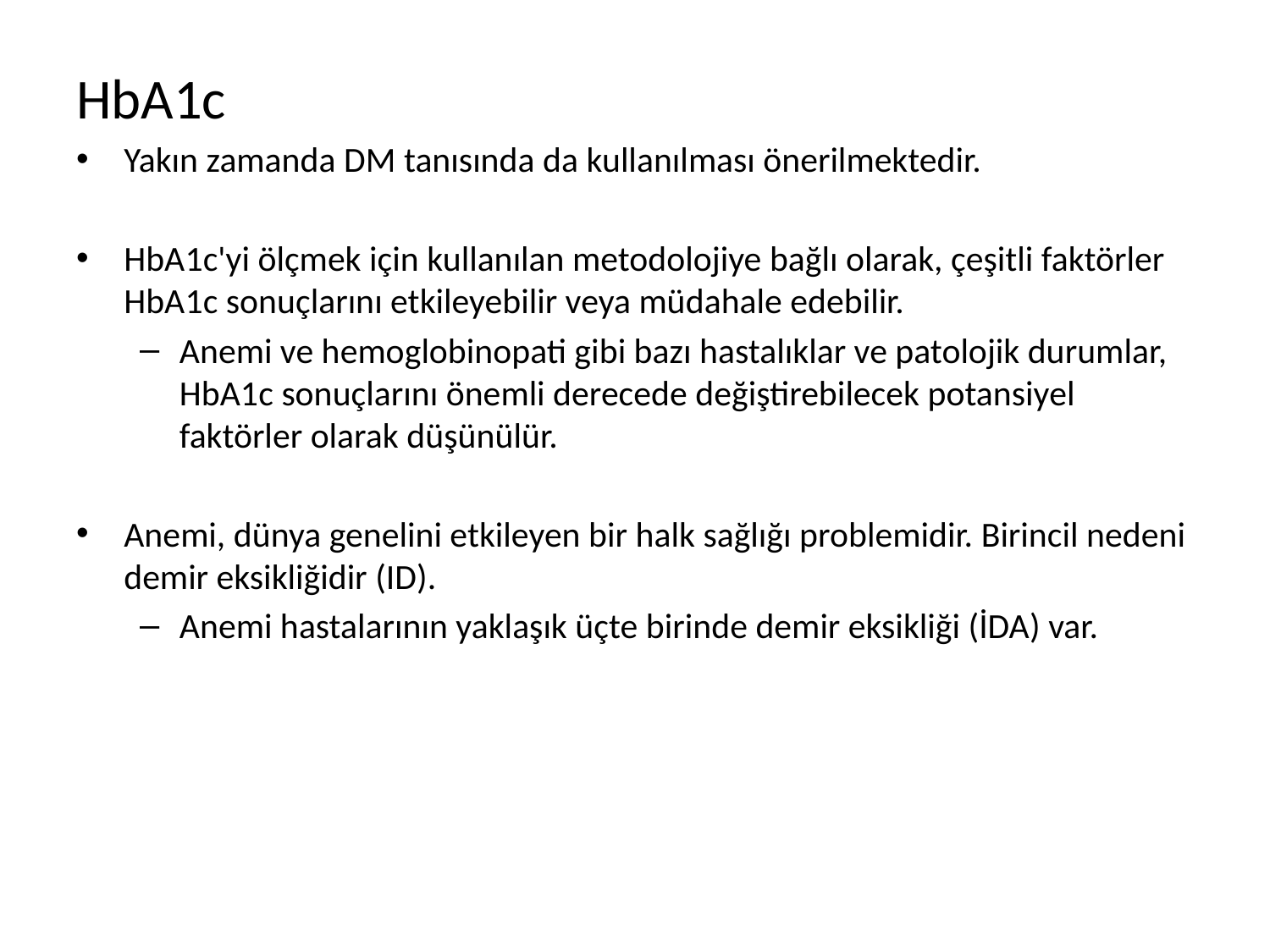

HbA1c
Yakın zamanda DM tanısında da kullanılması önerilmektedir.

HbA1c'yi ölçmek için kullanılan metodolojiye bağlı olarak, çeşitli faktörler HbA1c sonuçlarını etkileyebilir veya müdahale edebilir.
Anemi ve hemoglobinopati gibi bazı hastalıklar ve patolojik durumlar, HbA1c sonuçlarını önemli derecede değiştirebilecek potansiyel faktörler olarak düşünülür.

Anemi, dünya genelini etkileyen bir halk sağlığı problemidir. Birincil nedeni demir eksikliğidir (ID).
Anemi hastalarının yaklaşık üçte birinde demir eksikliği (İDA) var.